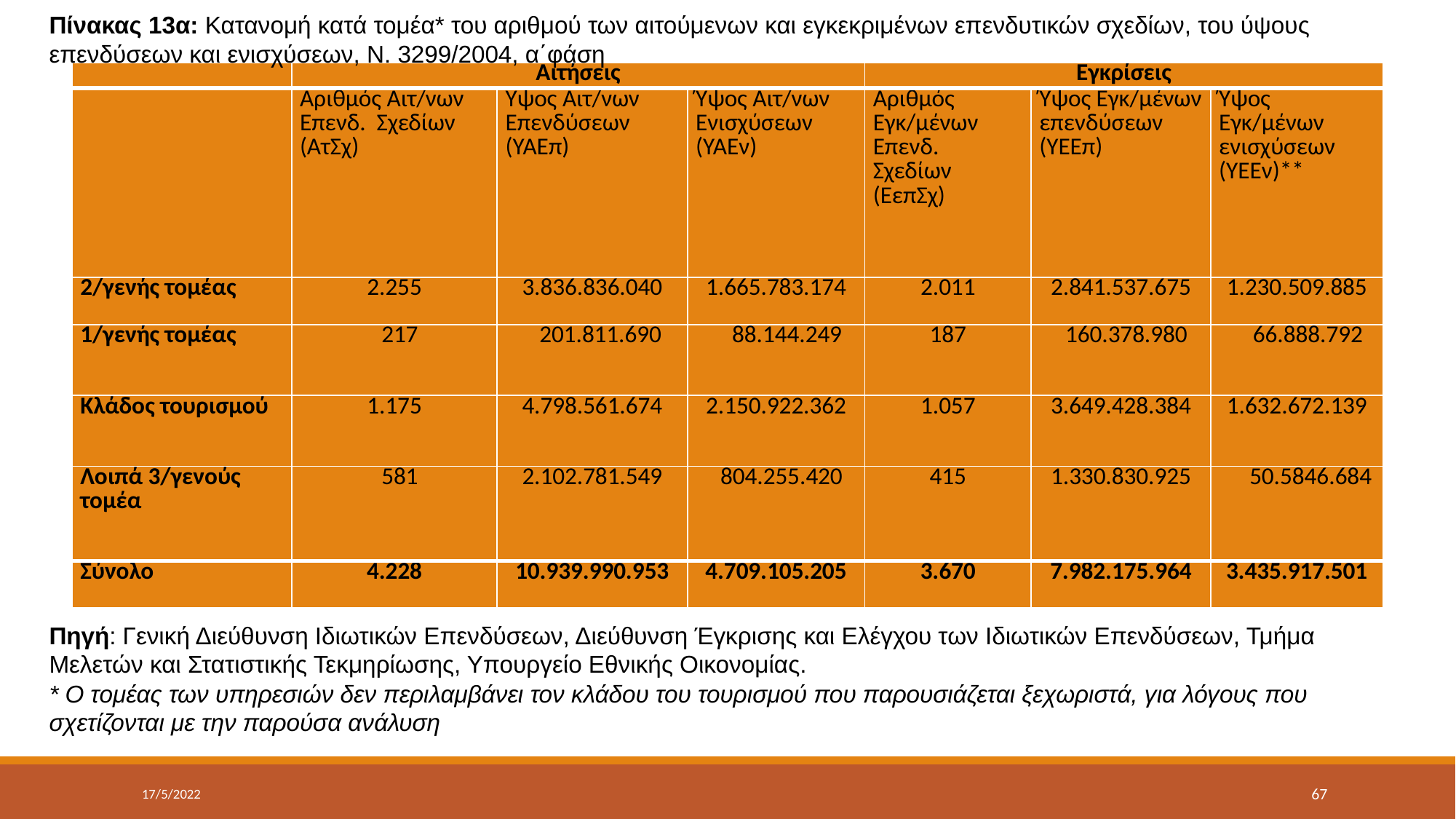

Πίνακας 13α: Κατανομή κατά τομέα* του αριθμού των αιτούμενων και εγκεκριμένων επενδυτικών σχεδίων, του ύψους επενδύσεων και ενισχύσεων, Ν. 3299/2004, α΄φάση

Πηγή: Γενική Διεύθυνση Ιδιωτικών Επενδύσεων, Διεύθυνση Έγκρισης και Ελέγχου των Ιδιωτικών Επενδύσεων, Τμήμα Μελετών και Στατιστικής Τεκμηρίωσης, Υπουργείο Εθνικής Οικονομίας.
* Ο τομέας των υπηρεσιών δεν περιλαμβάνει τον κλάδου του τουρισμού που παρουσιάζεται ξεχωριστά, για λόγους που σχετίζονται με την παρούσα ανάλυση
#
|  | Αιτήσεις |  |  | Εγκρίσεις |  |  |
| --- | --- | --- | --- | --- | --- | --- |
|  | Αριθμός Αιτ/νων Επενδ. Σχεδίων (ΑτΣχ) | Υψος Αιτ/νων Επενδύσεων (ΥΑΕπ) | Ύψος Αιτ/νων Ενισχύσεων (ΥΑΕν) | Αριθμός Εγκ/μένων Επενδ. Σχεδίων (ΕεπΣχ) | Ύψος Εγκ/μένων επενδύσεων (ΥΕΕπ) | Ύψος Εγκ/μένων ενισχύσεων (ΥΕΕν)\*\* |
| 2/γενής τομέας | 2.255 | 3.836.836.040 | 1.665.783.174 | 2.011 | 2.841.537.675 | 1.230.509.885 |
| 1/γενής τομέας | 217 | 201.811.690 | 88.144.249 | 187 | 160.378.980 | 66.888.792 |
| Κλάδος τουρισμού | 1.175 | 4.798.561.674 | 2.150.922.362 | 1.057 | 3.649.428.384 | 1.632.672.139 |
| Λοιπά 3/γενούς τομέα | 581 | 2.102.781.549 | 804.255.420 | 415 | 1.330.830.925 | 50.5846.684 |
| Σύνολο | 4.228 | 10.939.990.953 | 4.709.105.205 | 3.670 | 7.982.175.964 | 3.435.917.501 |
17/5/2022
67